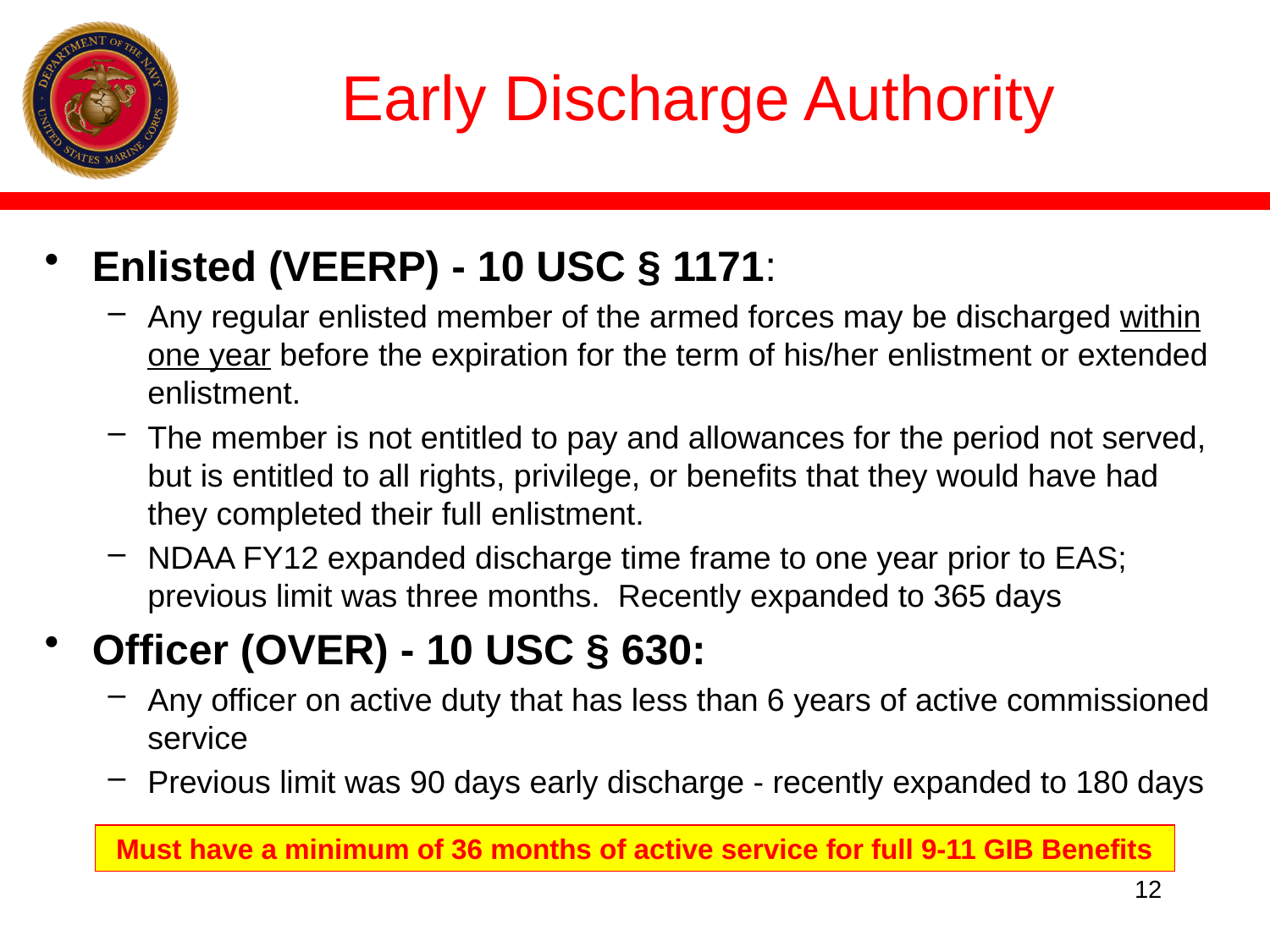

# Early Discharge Authority
Enlisted (VEERP) - 10 USC § 1171:
Any regular enlisted member of the armed forces may be discharged within one year before the expiration for the term of his/her enlistment or extended enlistment.
The member is not entitled to pay and allowances for the period not served, but is entitled to all rights, privilege, or benefits that they would have had they completed their full enlistment.
NDAA FY12 expanded discharge time frame to one year prior to EAS; previous limit was three months.  Recently expanded to 365 days
Officer (OVER) - 10 USC § 630:
Any officer on active duty that has less than 6 years of active commissioned service
Previous limit was 90 days early discharge - recently expanded to 180 days

Must have a minimum of 36 months of active service for full 9-11 GIB Benefits
12